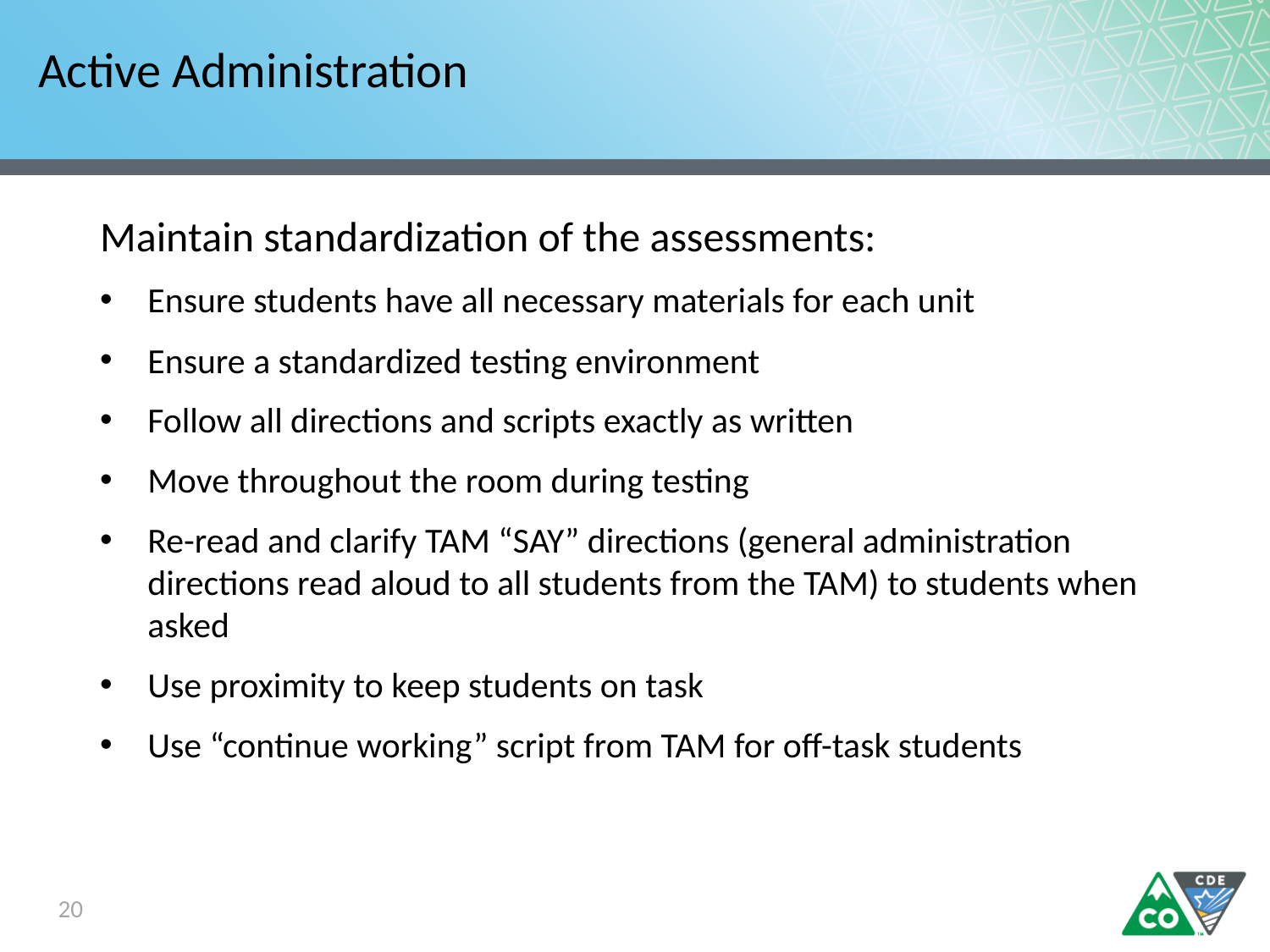

# Active Administration
Maintain standardization of the assessments:
Ensure students have all necessary materials for each unit
Ensure a standardized testing environment
Follow all directions and scripts exactly as written
Move throughout the room during testing
Re-read and clarify TAM “SAY” directions (general administration directions read aloud to all students from the TAM) to students when asked
Use proximity to keep students on task
Use “continue working” script from TAM for off-task students
20